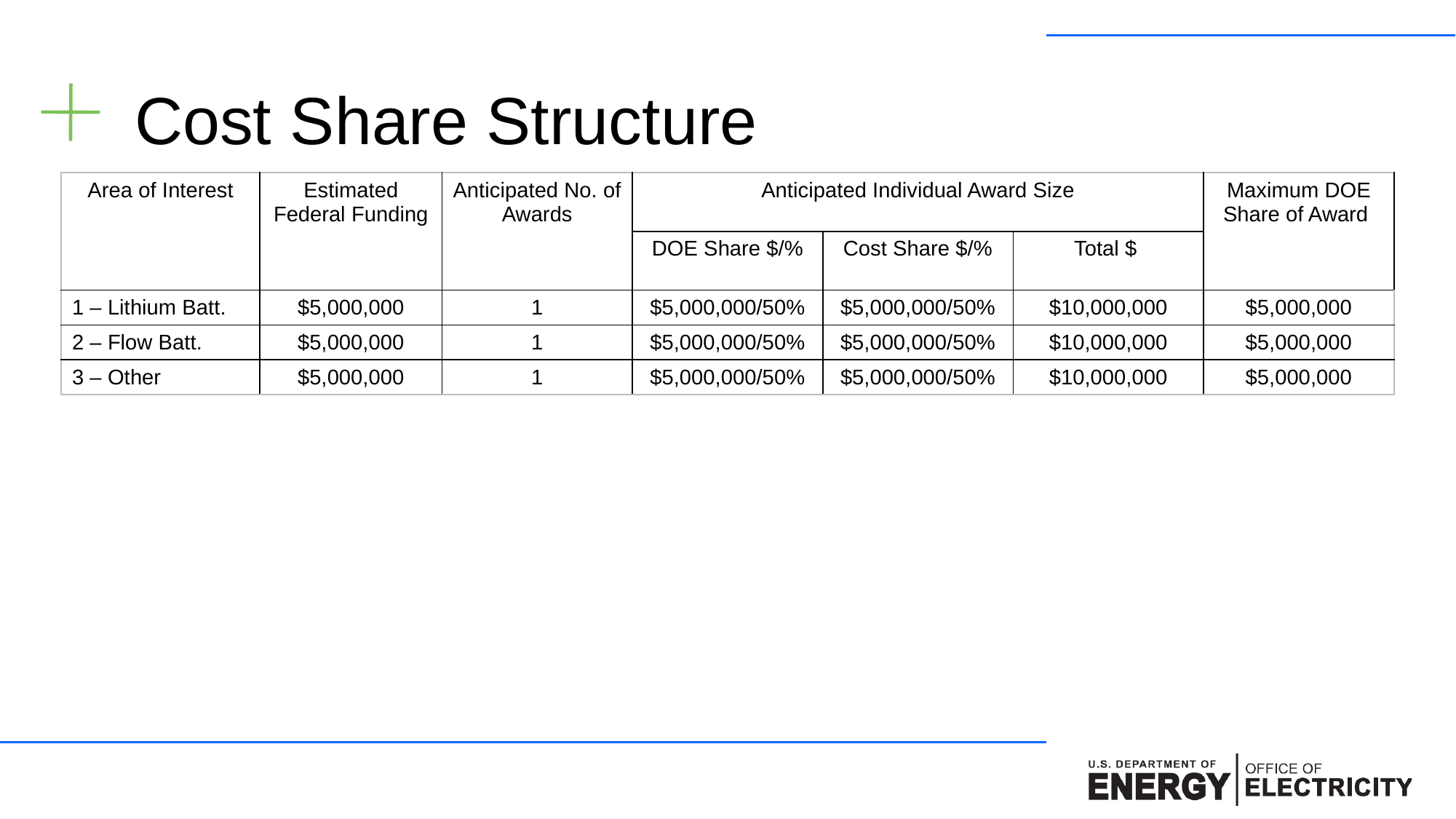

# Cost Share Structure
| Area of Interest | Estimated Federal Funding | Anticipated No. of Awards | Anticipated Individual Award Size |  |  | Maximum DOE Share of Award |
| --- | --- | --- | --- | --- | --- | --- |
|  |  |  | DOE Share $/% | Cost Share $/% | Total $ |  |
| 1 – Lithium Batt. | $5,000,000 | 1 | $5,000,000/50% | $5,000,000/50% | $10,000,000 | $5,000,000 |
| 2 – Flow Batt. | $5,000,000 | 1 | $5,000,000/50% | $5,000,000/50% | $10,000,000 | $5,000,000 |
| 3 – Other | $5,000,000 | 1 | $5,000,000/50% | $5,000,000/50% | $10,000,000 | $5,000,000 |